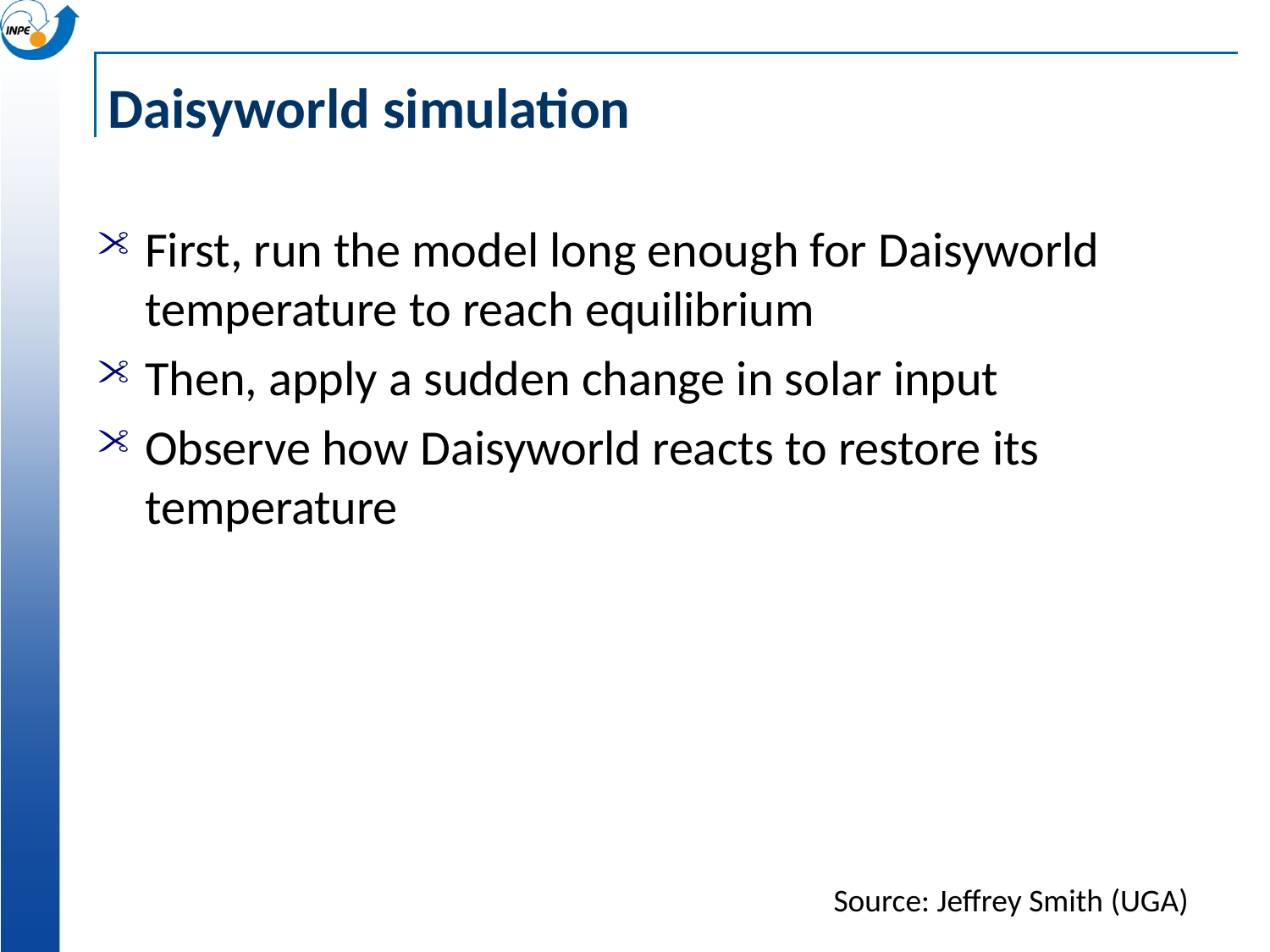

# Daisyworld simulation
First, run the model long enough for Daisyworld temperature to reach equilibrium
Then, apply a sudden change in solar input
Observe how Daisyworld reacts to restore its temperature
Source: Jeffrey Smith (UGA)